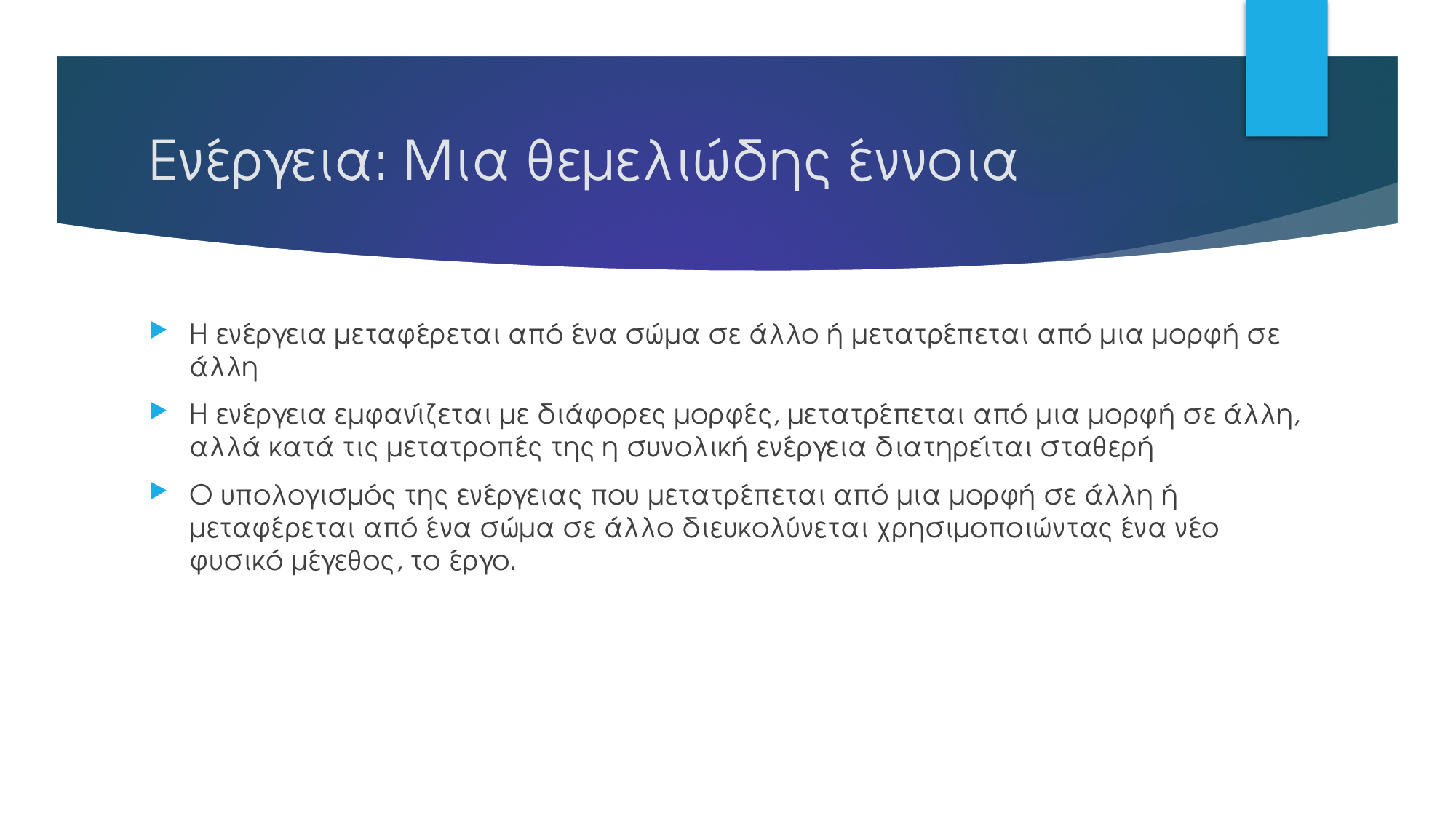

# Ενέργεια: Μια θεμελιώδης έννοια
Η ενέργεια μεταφέρεται από ένα σώμα σε άλλο ή μετατρέπεται από μια μορφή σε άλλη
Η ενέργεια εμφανίζεται με διάφορες μορφές, μετατρέπεται από μια μορφή σε άλλη, αλλά κατά τις μετατροπές της η συνολική ενέργεια διατηρείται σταθερή
Ο υπολογισμός της ενέργειας που μετατρέπεται από μια μορφή σε άλλη ή μεταφέρεται από ένα σώμα σε άλλο διευκολύνεται χρησιμοποιώντας ένα νέο φυσικό μέγεθος, το έργο.